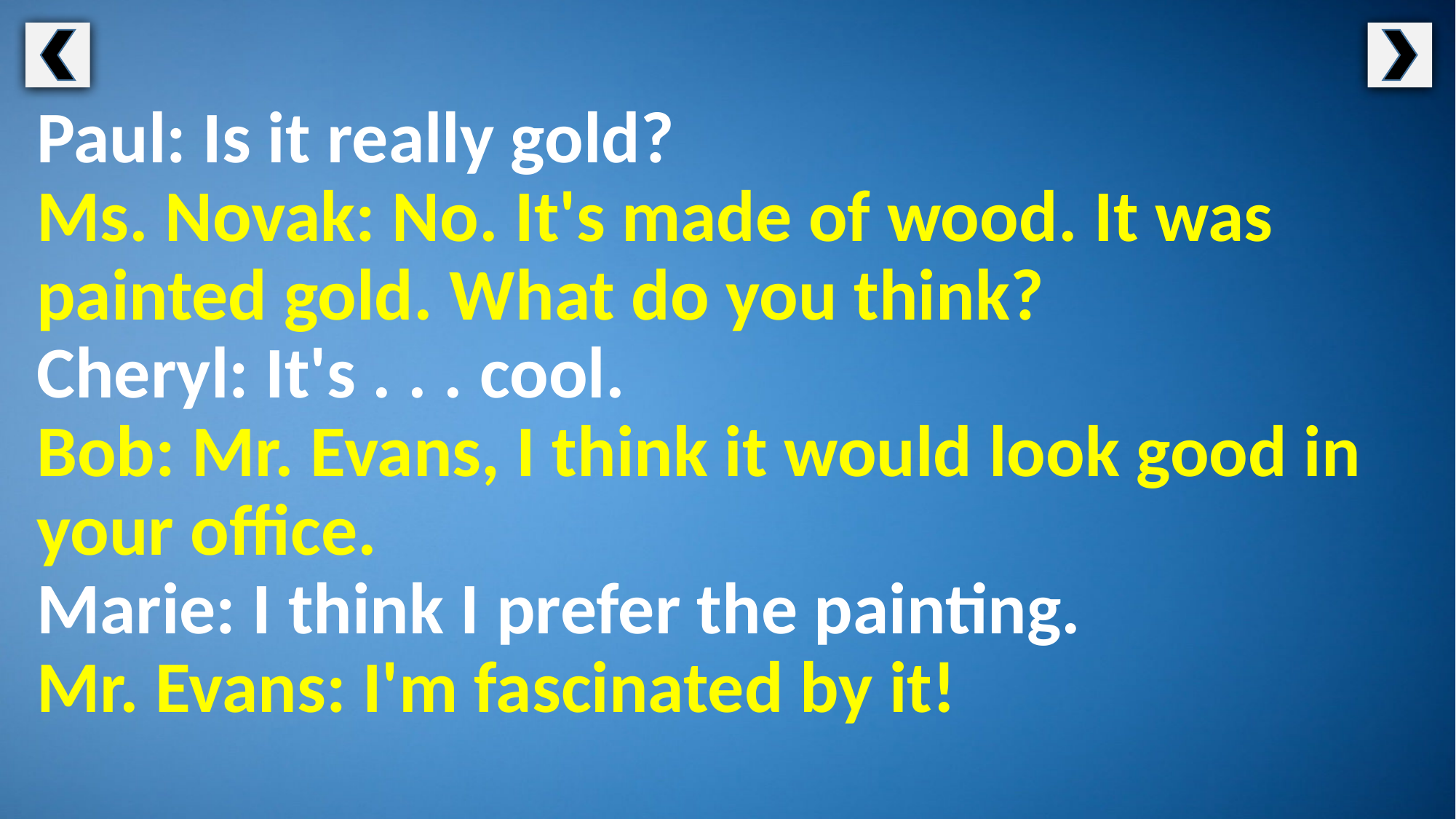

Paul: Is it really gold?
Ms. Novak: No. It's made of wood. It was painted gold. What do you think?
Cheryl: It's . . . cool.
Bob: Mr. Evans, I think it would look good in your office.
Marie: I think I prefer the painting.
Mr. Evans: I'm fascinated by it!